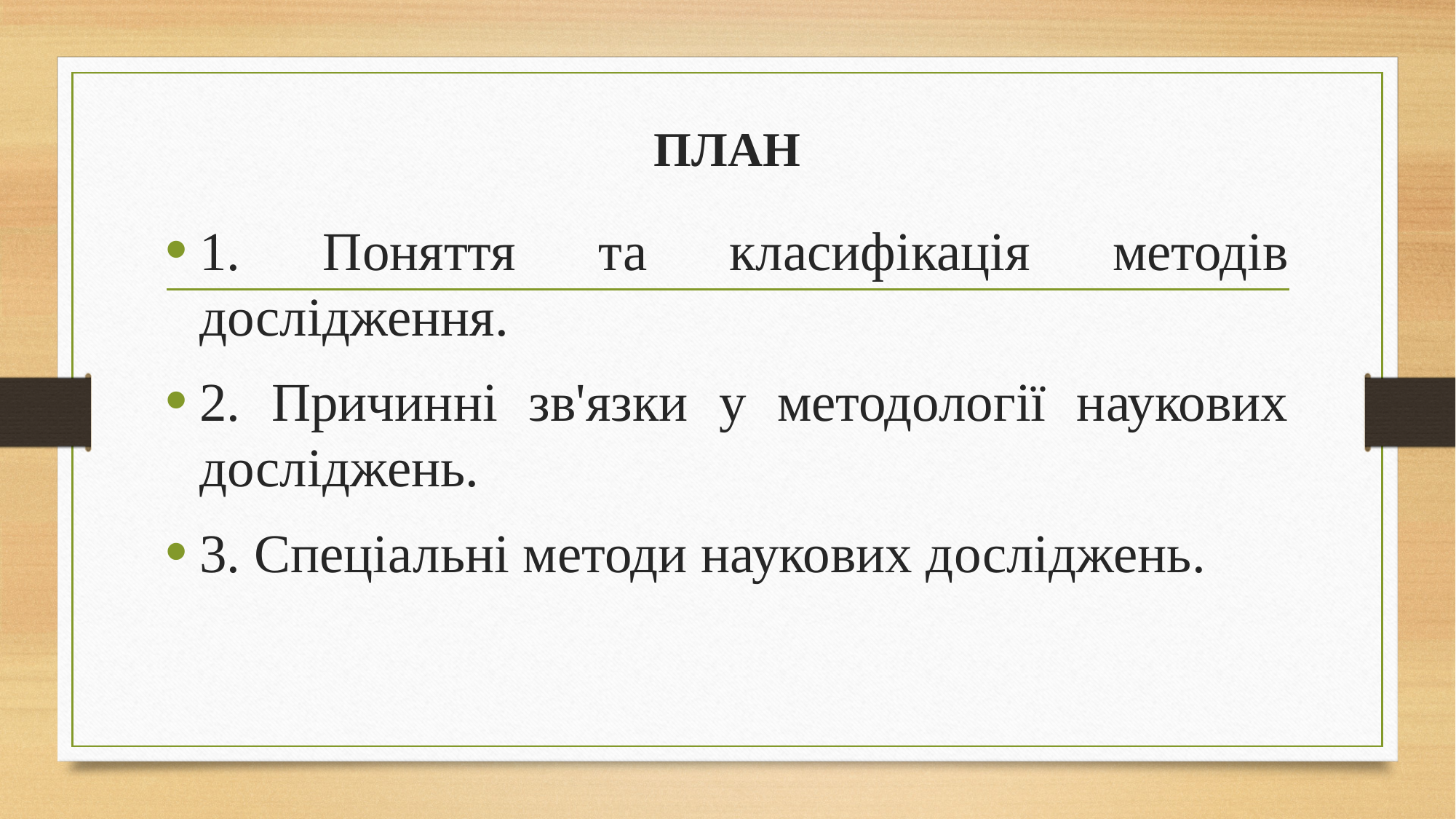

# ПЛАН
1. Поняття та класифікація методів дослідження.
2. Причинні зв'язки у методології наукових досліджень.
3. Спеціальні методи наукових досліджень.